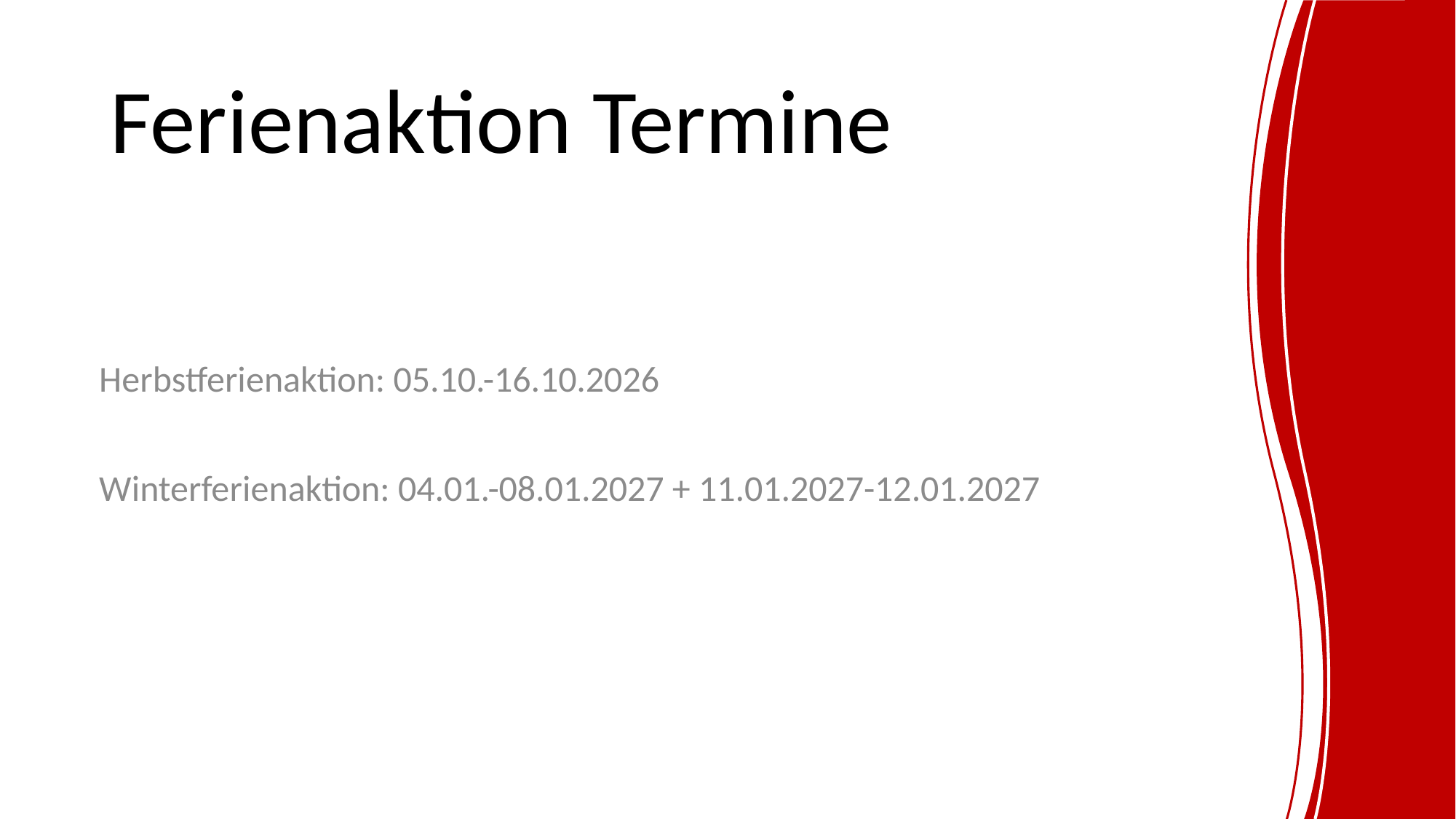

# Ferienaktion Termine
Herbstferienaktion: 05.10.-16.10.2026

Winterferienaktion: 04.01.-08.01.2027 + 11.01.2027-12.01.2027

9